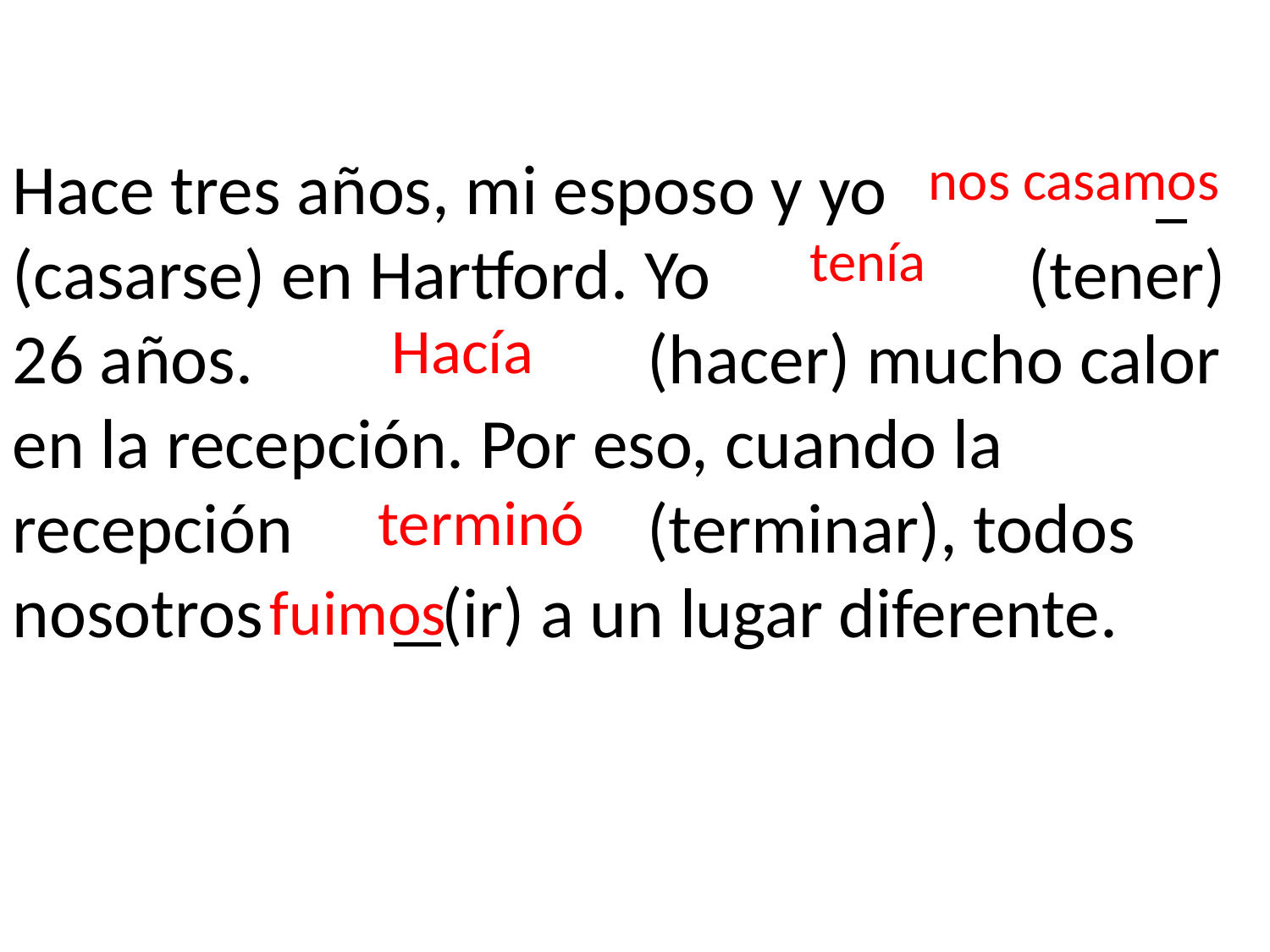

Hace tres años, mi esposo y yo			   (casarse) en Hartford. Yo			(tener) 26 años. 			(hacer) mucho calor en la recepción. Por eso, cuando la recepción 			(terminar), todos nosotros		   (ir) a un lugar diferente.
nos casamos
tenía
Hacía
terminó
fuimos